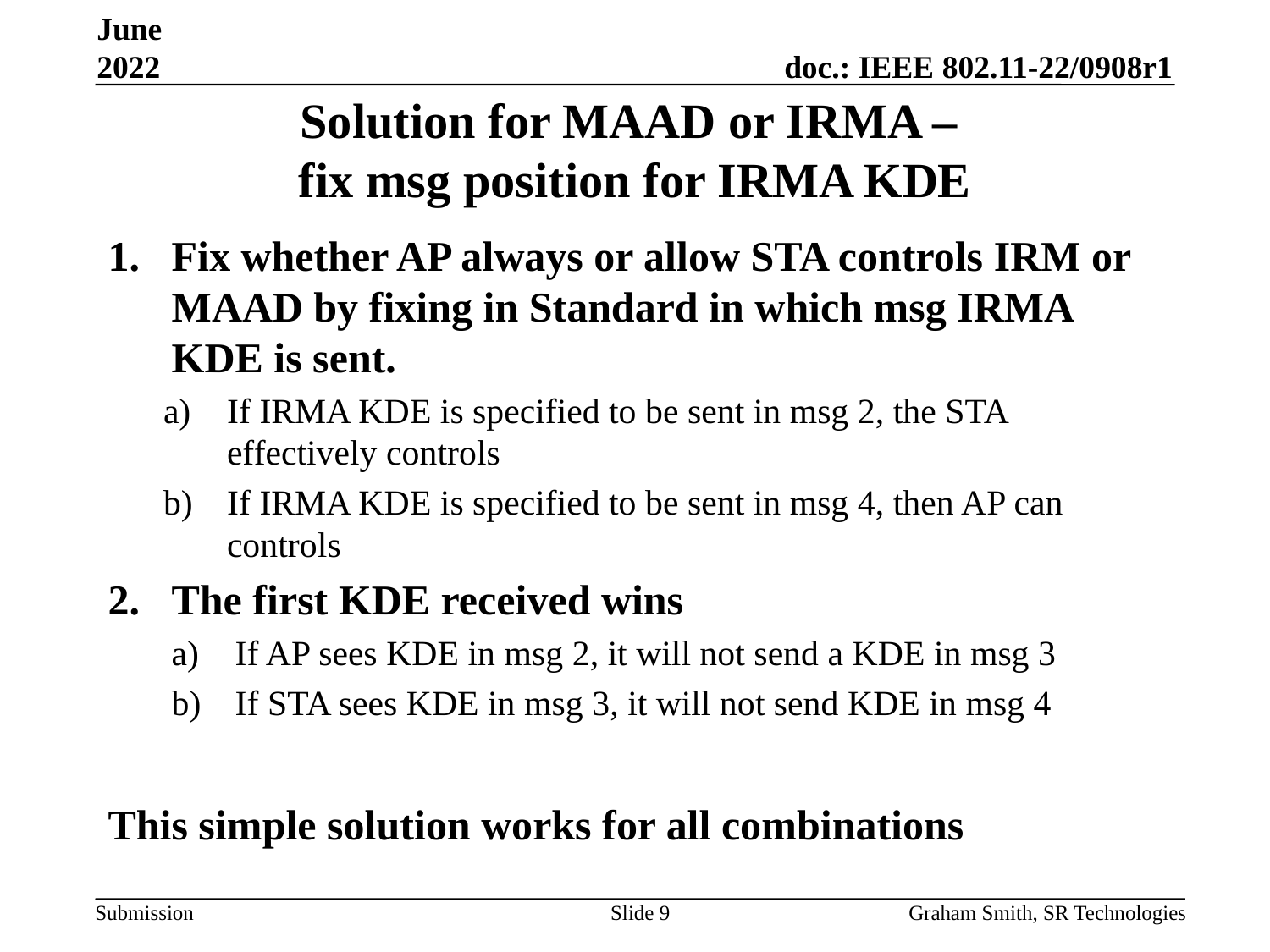

June 2022
# Solution for MAAD or IRMA – fix msg position for IRMA KDE
Fix whether AP always or allow STA controls IRM or MAAD by fixing in Standard in which msg IRMA KDE is sent.
If IRMA KDE is specified to be sent in msg 2, the STA effectively controls
If IRMA KDE is specified to be sent in msg 4, then AP can controls
The first KDE received wins
If AP sees KDE in msg 2, it will not send a KDE in msg 3
If STA sees KDE in msg 3, it will not send KDE in msg 4

This simple solution works for all combinations
Slide 9
Graham Smith, SR Technologies